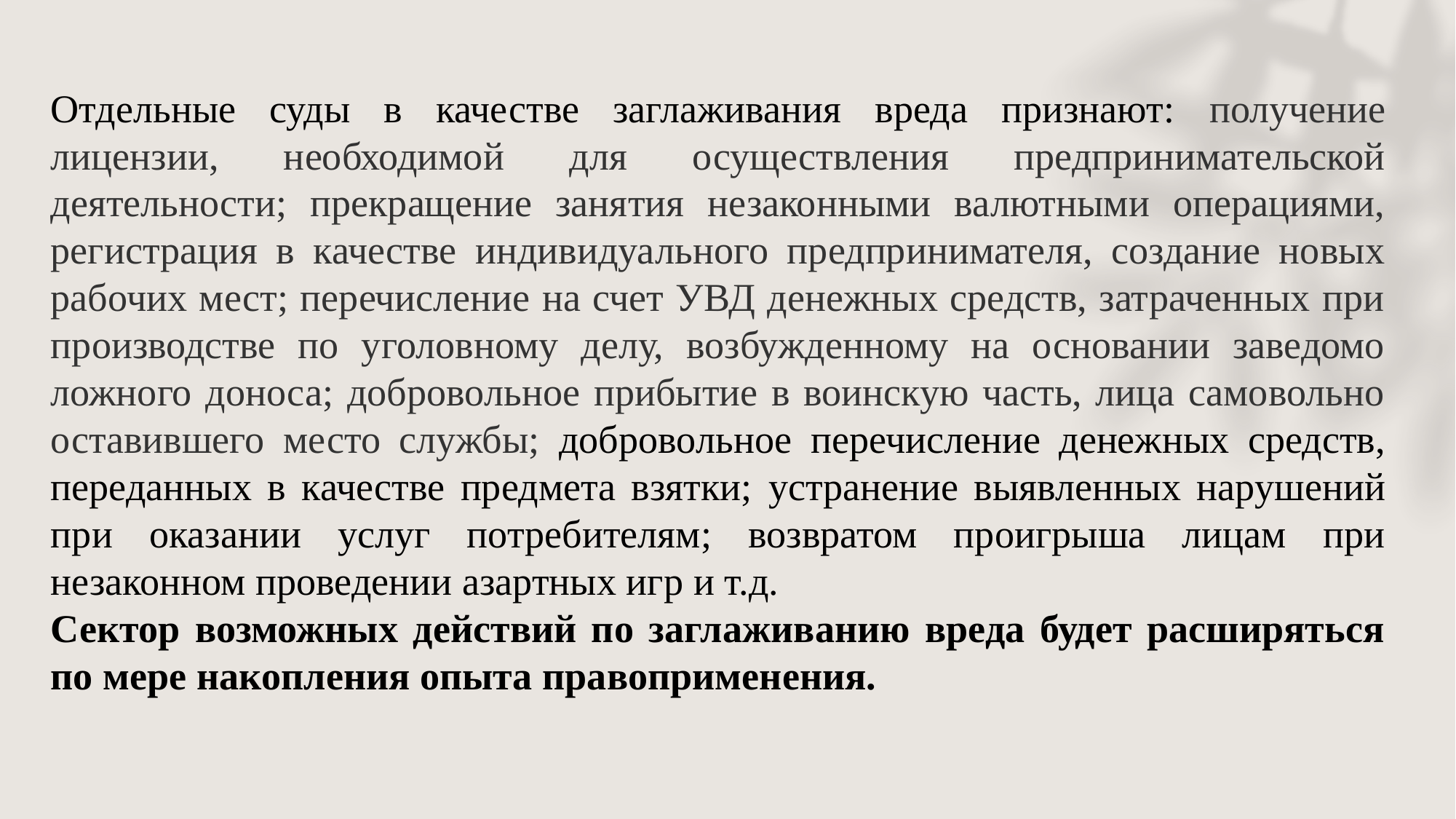

Отдельные суды в качестве заглаживания вреда признают: получение лицензии, необходимой для осуществления предпринимательской деятельности; прекращение занятия незаконными валютными операциями, регистрация в качестве индивидуального предпринимателя, создание новых рабочих мест; перечисление на счет УВД денежных средств, затраченных при производстве по уголовному делу, возбужденному на основании заведомо ложного доноса; добровольное прибытие в воинскую часть, лица самовольно оставившего место службы; добровольное перечисление денежных средств, переданных в качестве предмета взятки; устранение выявленных нарушений при оказании услуг потребителям; возвратом проигрыша лицам при незаконном проведении азартных игр и т.д.
Сектор возможных действий по заглаживанию вреда будет расширяться по мере накопления опыта правоприменения.